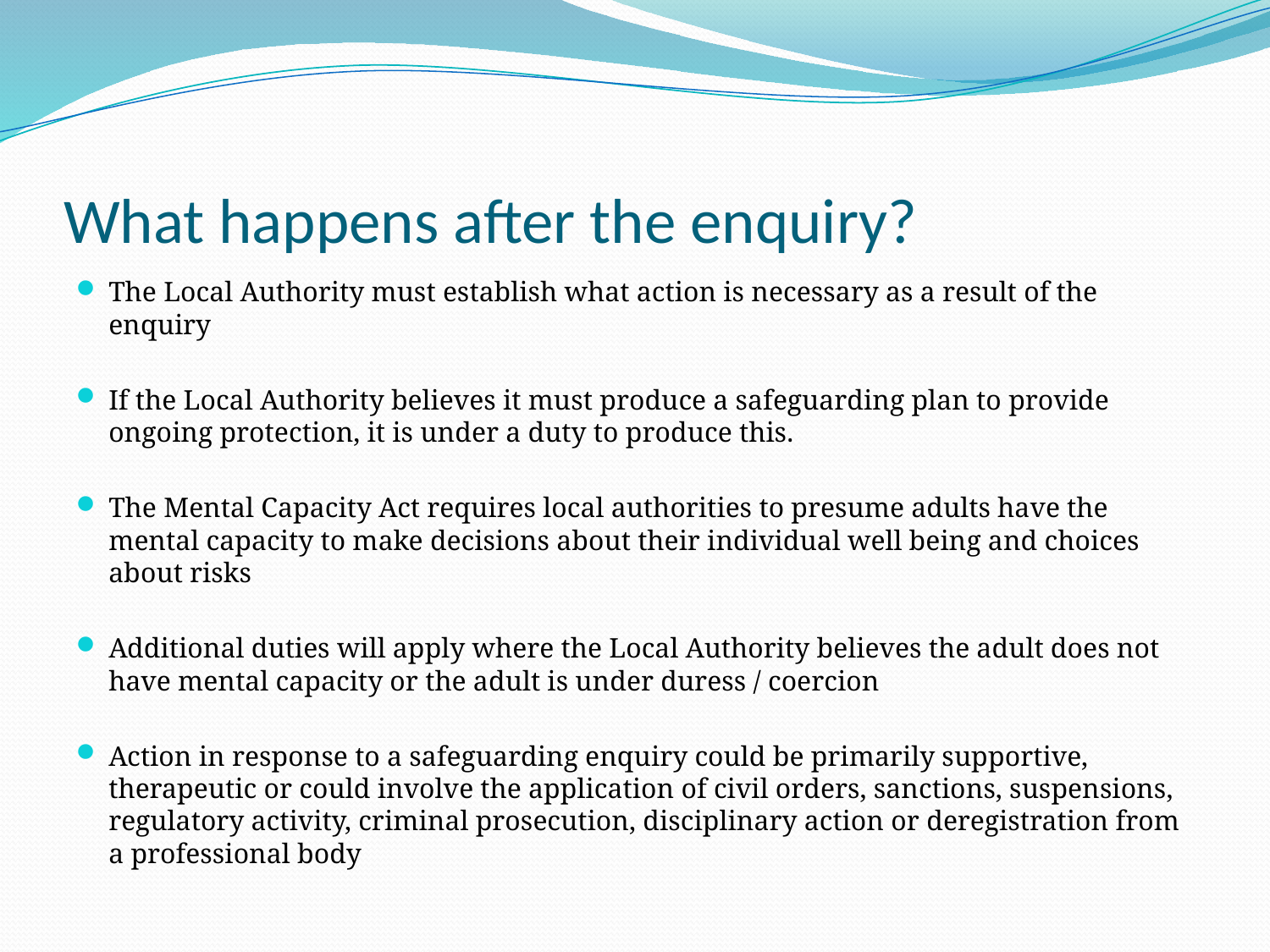

# What happens after the enquiry?
The Local Authority must establish what action is necessary as a result of the enquiry

If the Local Authority believes it must produce a safeguarding plan to provide ongoing protection, it is under a duty to produce this.

The Mental Capacity Act requires local authorities to presume adults have the mental capacity to make decisions about their individual well being and choices about risks

Additional duties will apply where the Local Authority believes the adult does not have mental capacity or the adult is under duress / coercion

Action in response to a safeguarding enquiry could be primarily supportive, therapeutic or could involve the application of civil orders, sanctions, suspensions, regulatory activity, criminal prosecution, disciplinary action or deregistration from a professional body